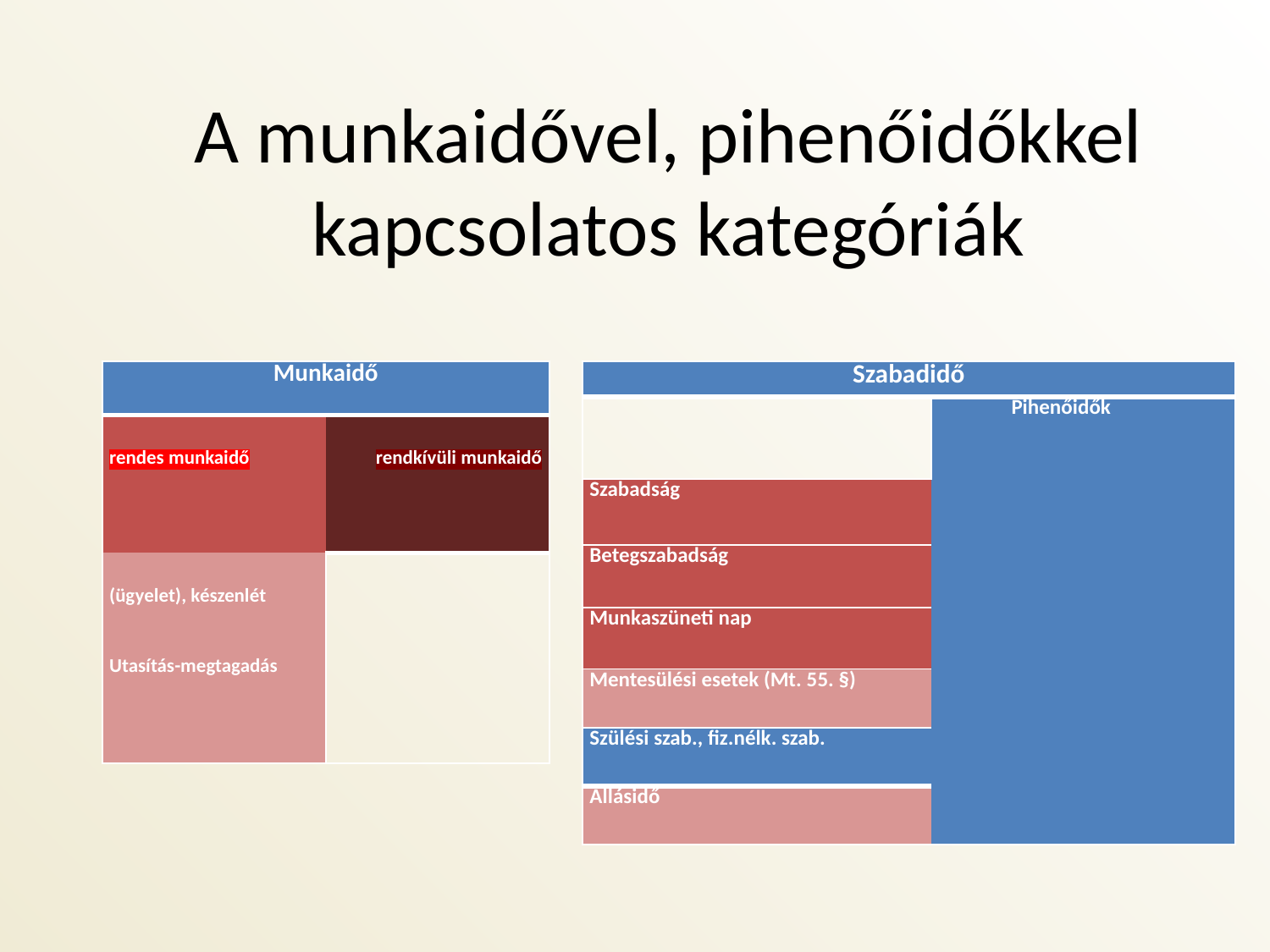

# A munkaidővel, pihenőidőkkel kapcsolatos kategóriák
| Munkaidő |  |
| --- | --- |
| rendes munkaidő | rendkívüli munkaidő |
| (ügyelet), készenlét Utasítás-megtagadás |  |
| Szabadidő |  |
| --- | --- |
|  | Pihenőidők |
| Szabadság |  |
| Betegszabadság |  |
| Munkaszüneti nap |  |
| Mentesülési esetek (Mt. 55. §) |  |
| Szülési szab., fiz.nélk. szab. |  |
| Állásidő |  |